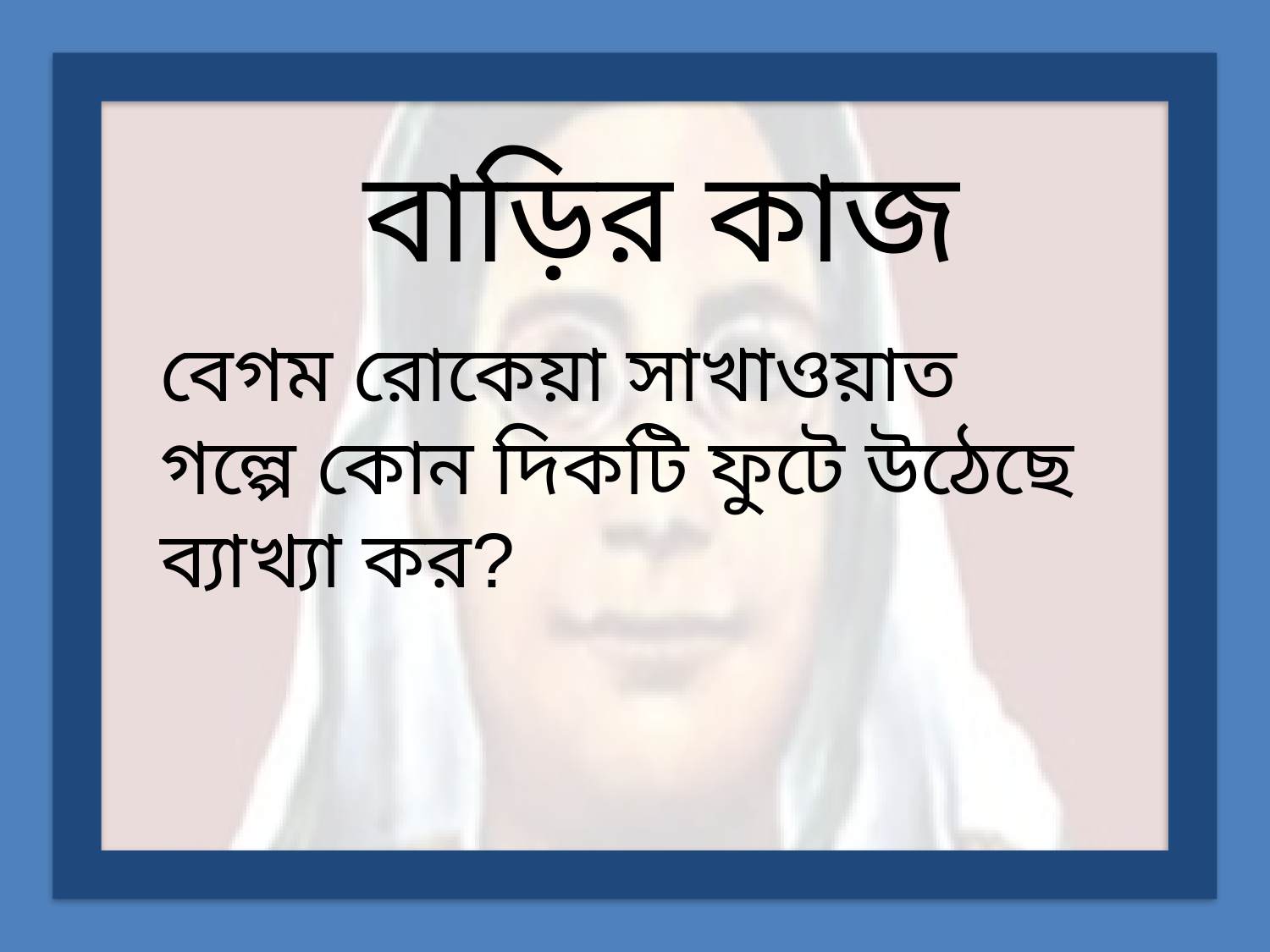

# বাড়ির কাজ
বেগম রোকেয়া সাখাওয়াত গল্পে কোন দিকটি ফুটে উঠেছে ব্যাখ্যা কর?